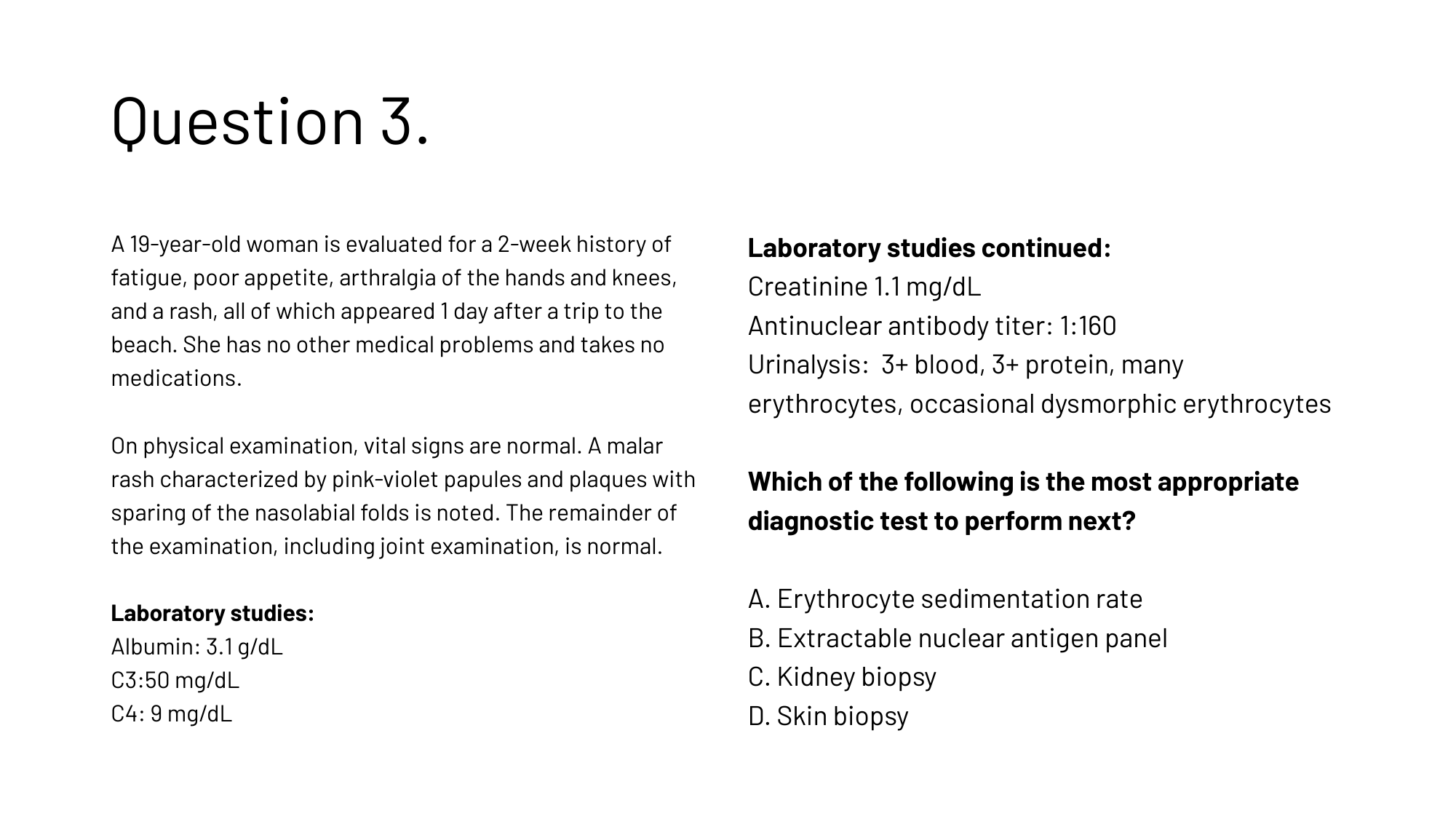

# Question 3.
A 19-year-old woman is evaluated for a 2-week history of fatigue, poor appetite, arthralgia of the hands and knees, and a rash, all of which appeared 1 day after a trip to the beach. She has no other medical problems and takes no medications.

On physical examination, vital signs are normal. A malar rash characterized by pink-violet papules and plaques with sparing of the nasolabial folds is noted. The remainder of the examination, including joint examination, is normal.

Laboratory studies:
Albumin: 3.1 g/dL
C3:50 mg/dL
C4: 9 mg/dL

Laboratory studies continued:
Creatinine 1.1 mg/dL
Antinuclear antibody titer: 1:160
Urinalysis:  3+ blood, 3+ protein, many erythrocytes, occasional dysmorphic erythrocytes

Which of the following is the most appropriate diagnostic test to perform next?

A. Erythrocyte sedimentation rate
B. Extractable nuclear antigen panel
C. Kidney biopsy
D. Skin biopsy